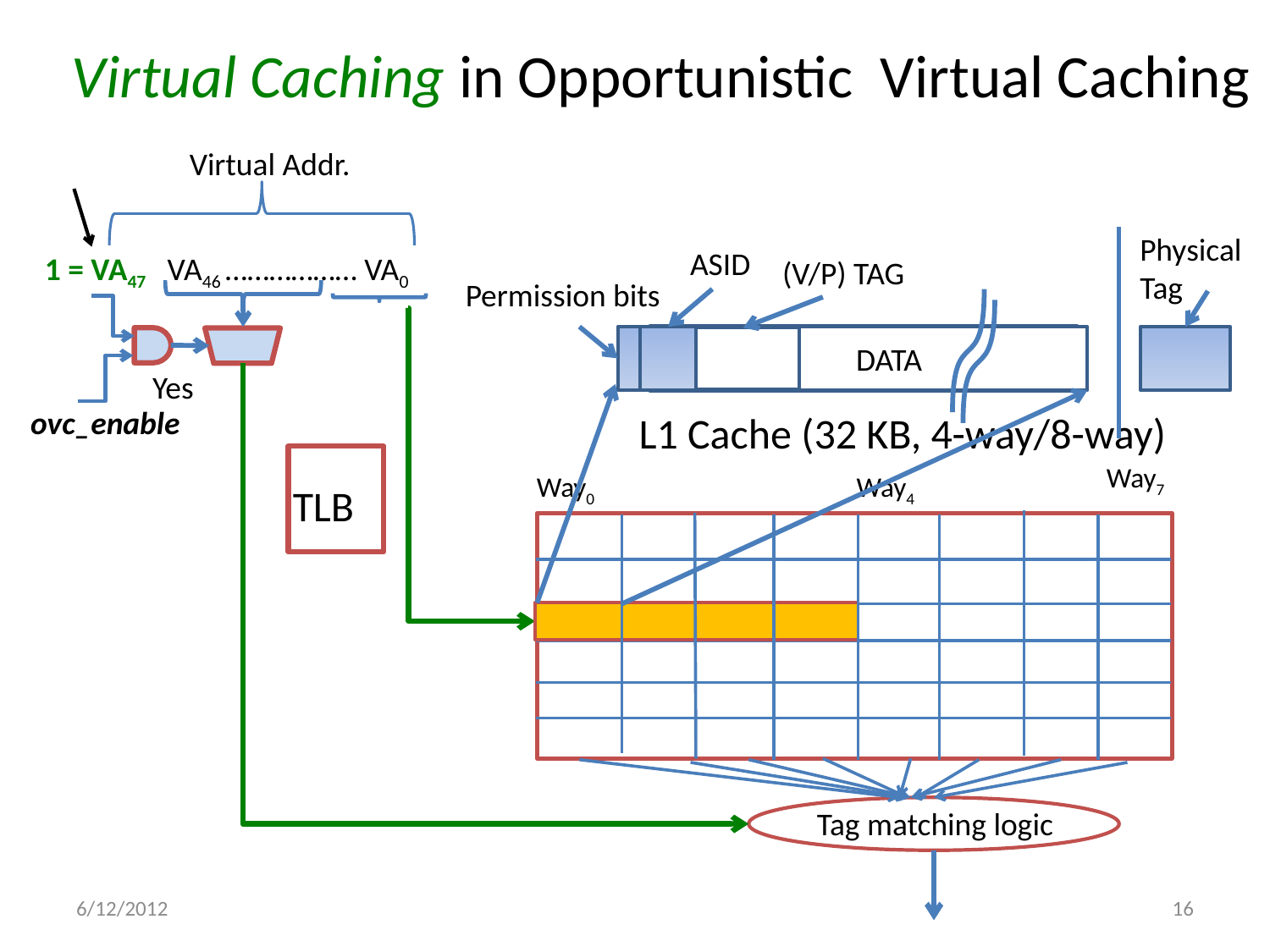

# Virtual Caching in Opportunistic  Virtual Caching

Virtual Addr.

Physical
Tag
ASID
1 = VA47     VA46 ……………… VA0
(V/P) TAG

Permission bits

DATA
Yes
ovc_enable
L1 Cache (32 KB, 4-way/8-way)

Way7
Way0
Way4
TLB

Tag matching logic
6/12/2012
16